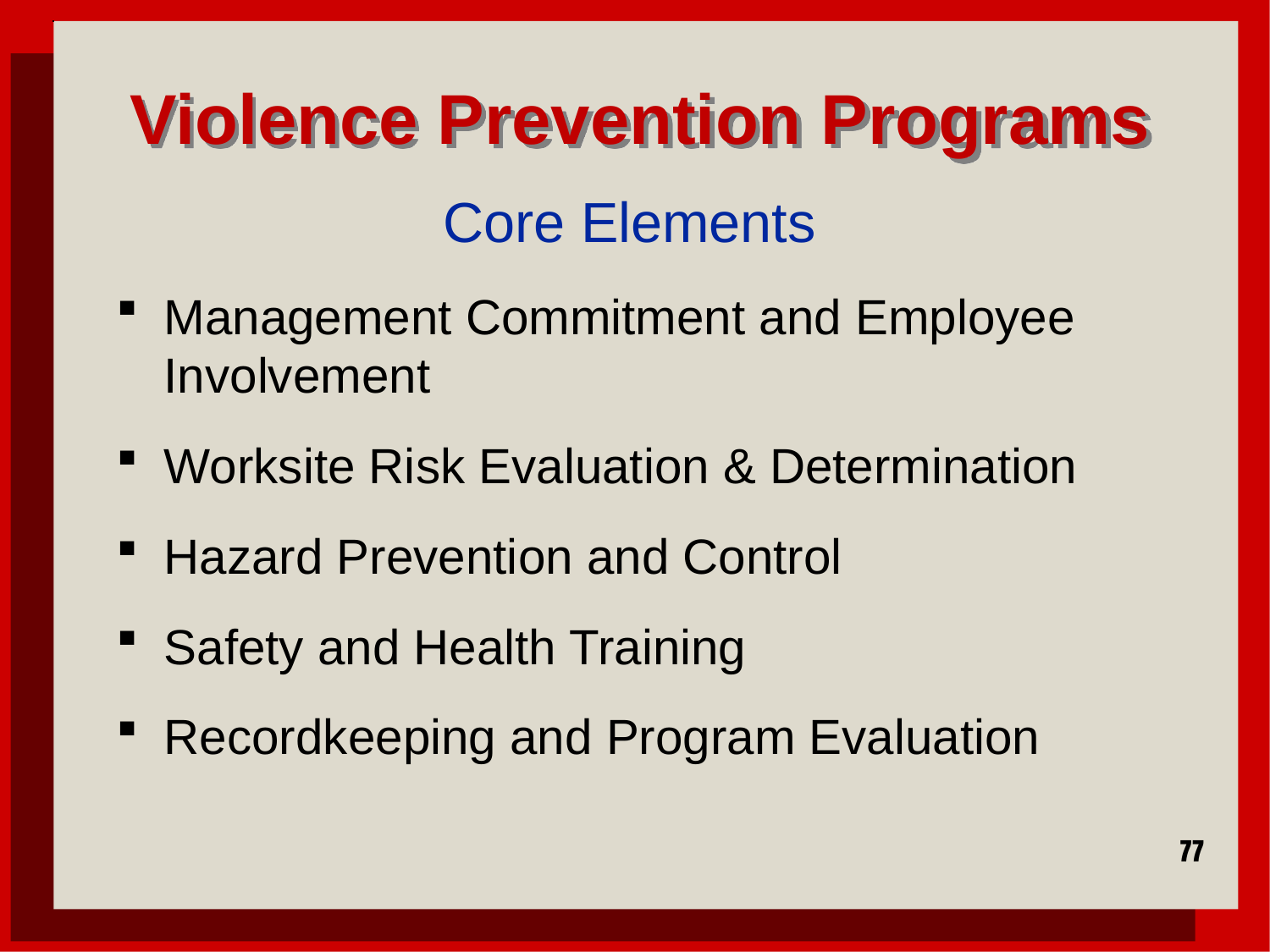

# Violence Prevention Programs
Core Elements
Management Commitment and Employee Involvement
Worksite Risk Evaluation & Determination
Hazard Prevention and Control
Safety and Health Training
Recordkeeping and Program Evaluation
77